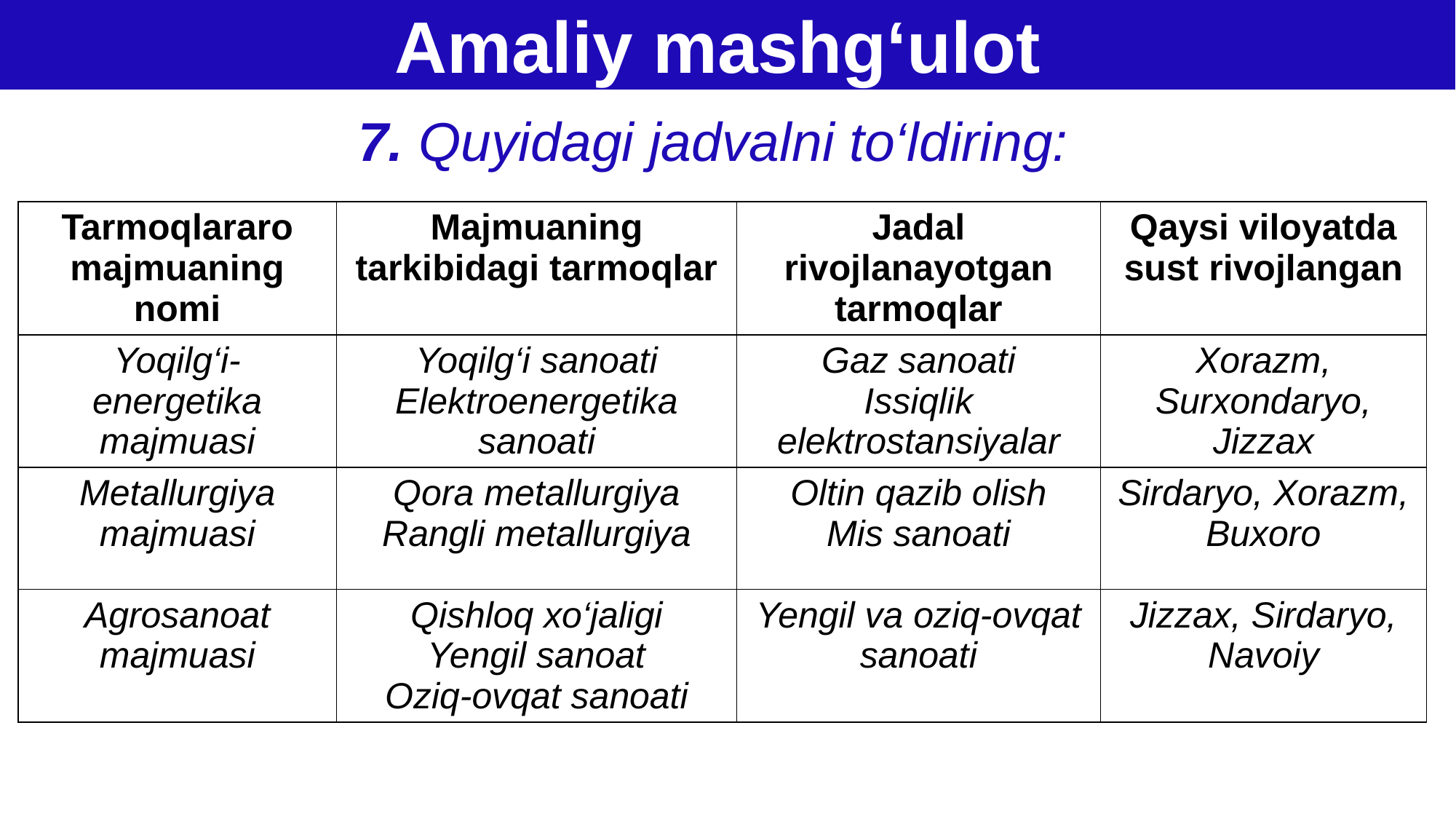

Amaliy mashg‘ulot
# ПРВ
7. Quyidagi jadvalni to‘ldiring:
| Tarmoqlararo majmuaning nomi | Majmuaning tarkibidagi tarmoqlar | Jadal rivojlanayotgan tarmoqlar | Qaysi viloyatda sust rivojlangan |
| --- | --- | --- | --- |
| Yoqilg‘i-energetika majmuasi | Yoqilg‘i sanoati Elektroenergetika sanoati | Gaz sanoati Issiqlik elektrostansiyalar | Xorazm, Surxondaryo, Jizzax |
| Metallurgiya majmuasi | Qora metallurgiya Rangli metallurgiya | Oltin qazib olish Mis sanoati | Sirdaryo, Xorazm, Buxoro |
| Agrosanoat majmuasi | Qishloq xo‘jaligi Yengil sanoat Oziq-ovqat sanoati | Yengil va oziq-ovqat sanoati | Jizzax, Sirdaryo, Navoiy |